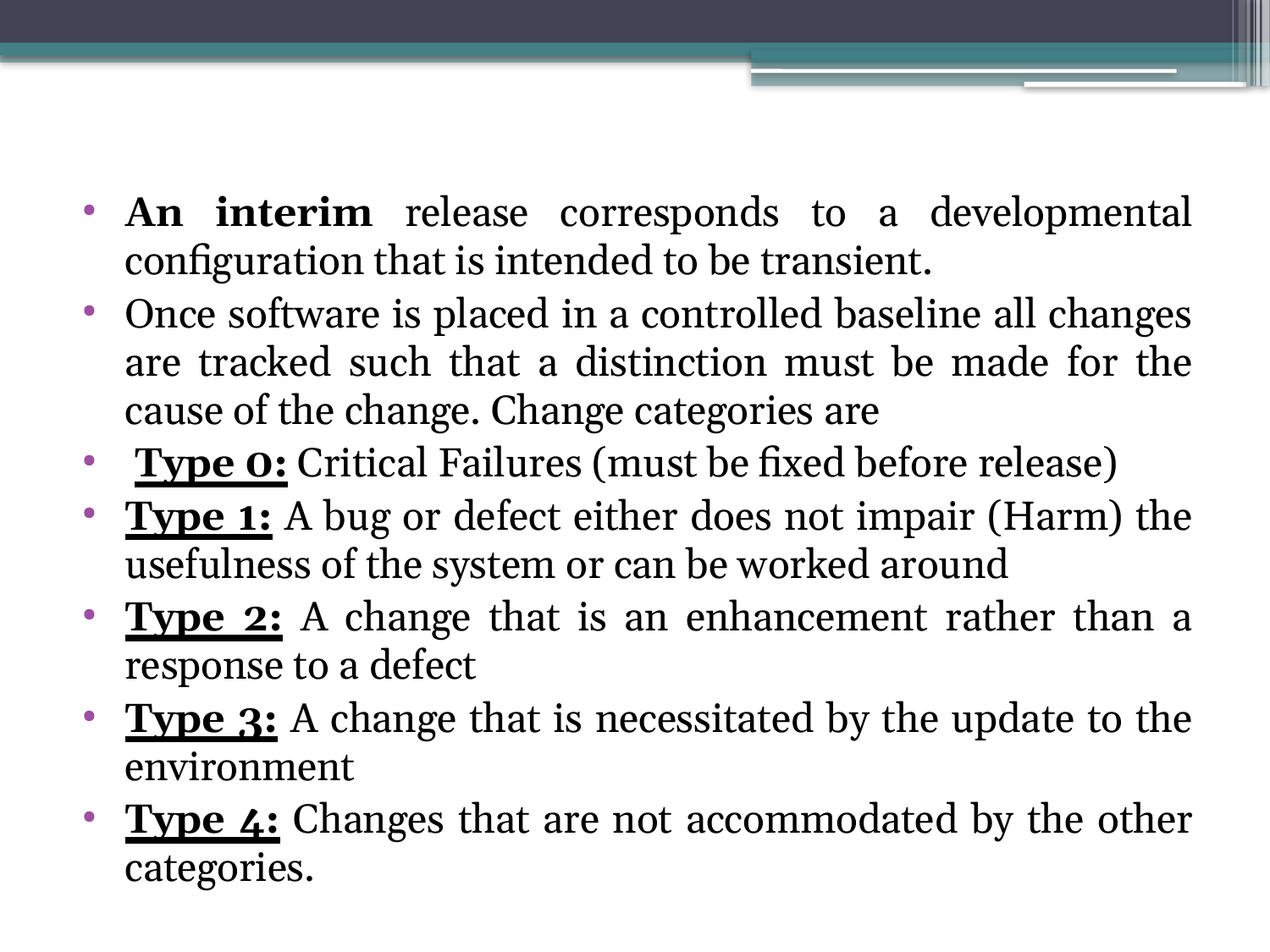

An interim release corresponds to a developmental configuration that is intended to be transient.
Once software is placed in a controlled baseline all changes are tracked such that a distinction must be made for the cause of the change. Change categories are
 Type 0: Critical Failures (must be fixed before release)
Type 1: A bug or defect either does not impair (Harm) the usefulness of the system or can be worked around
Type 2: A change that is an enhancement rather than a response to a defect
Type 3: A change that is necessitated by the update to the environment
Type 4: Changes that are not accommodated by the other categories.